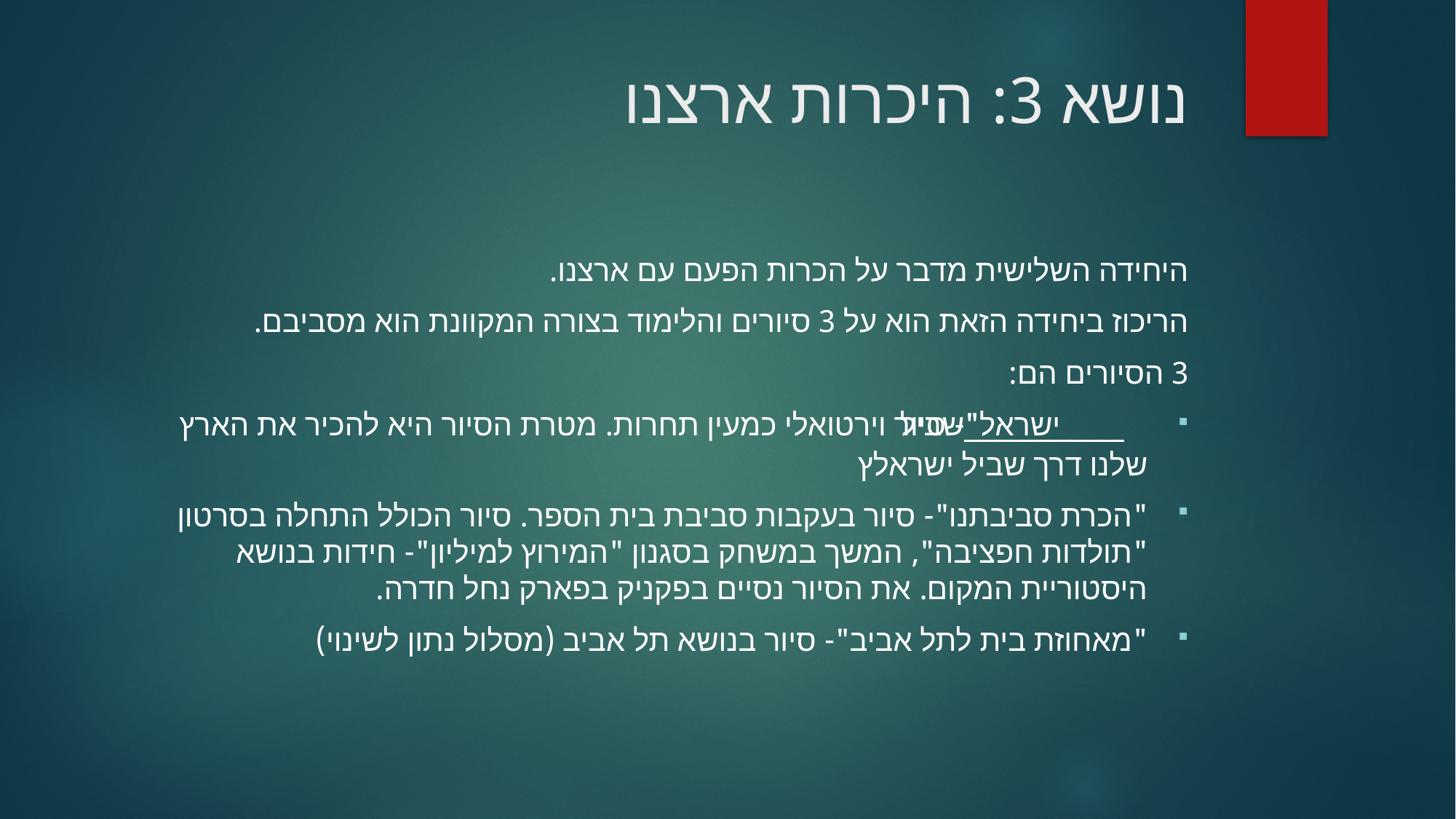

# נושא 3: היכרות ארצנו
היחידה השלישית מדבר על הכרות הפעם עם ארצנו.
הריכוז ביחידה הזאת הוא על 3 סיורים והלימוד בצורה המקוונת הוא מסביבם.
3 הסיורים הם:
"שביל ישראל"- סיור וירטואלי כמעין תחרות. מטרת הסיור היא להכיר את הארץ שלנו דרך שביל ישראלץ
"הכרת סביבתנו"- סיור בעקבות סביבת בית הספר. סיור הכולל התחלה בסרטון "תולדות חפציבה", המשך במשחק בסגנון "המירוץ למיליון"- חידות בנושא היסטוריית המקום. את הסיור נסיים בפקניק בפארק נחל חדרה.
"מאחוזת בית לתל אביב"- סיור בנושא תל אביב (מסלול נתון לשינוי)